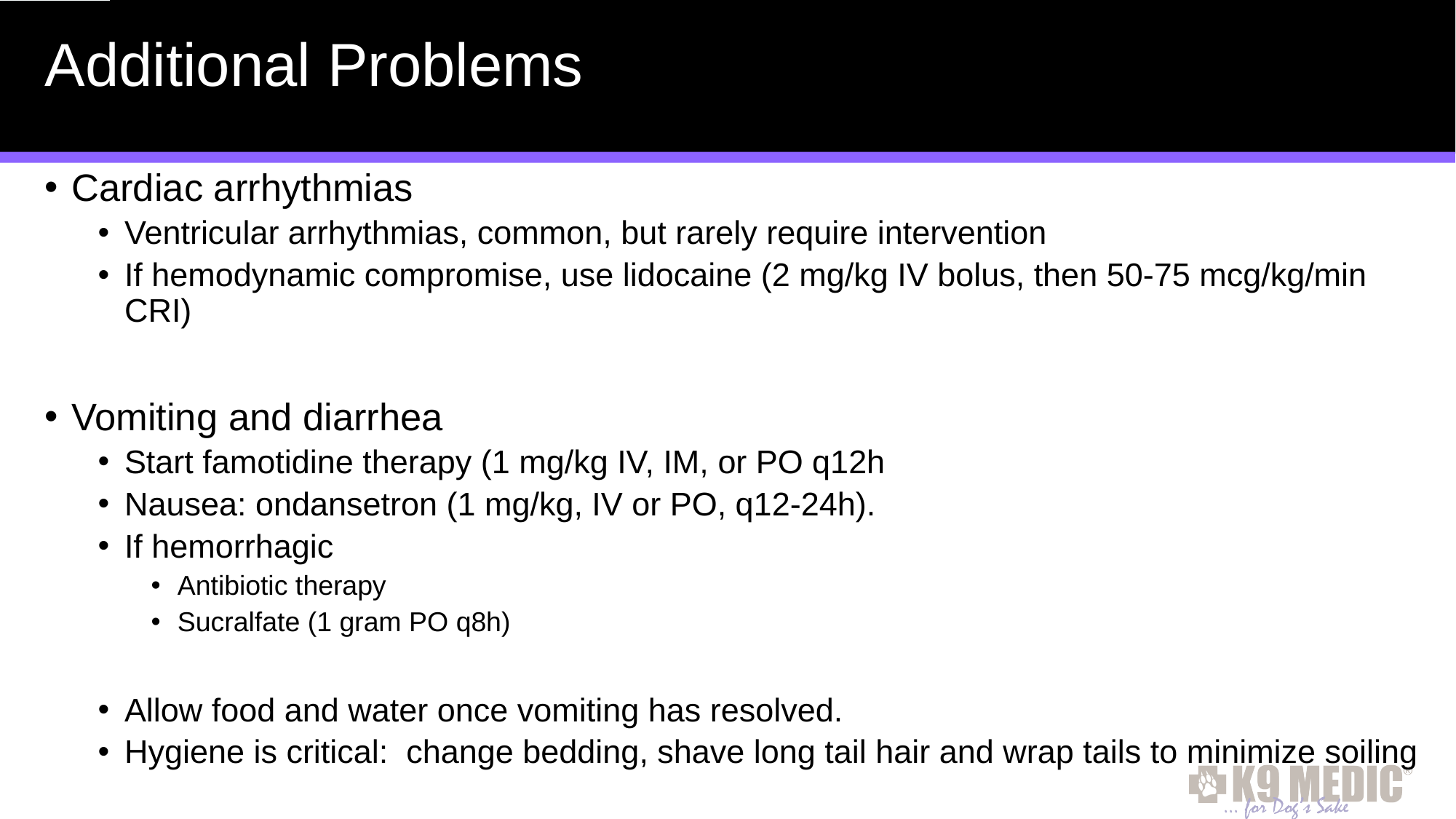

# Additional Problems
Cardiac arrhythmias
Ventricular arrhythmias, common, but rarely require intervention
If hemodynamic compromise, use lidocaine (2 mg/kg IV bolus, then 50-75 mcg/kg/min CRI)

Vomiting and diarrhea
Start famotidine therapy (1 mg/kg IV, IM, or PO q12h
Nausea: ondansetron (1 mg/kg, IV or PO, q12-24h).
If hemorrhagic
Antibiotic therapy
Sucralfate (1 gram PO q8h)

Allow food and water once vomiting has resolved.
Hygiene is critical:  change bedding, shave long tail hair and wrap tails to minimize soiling